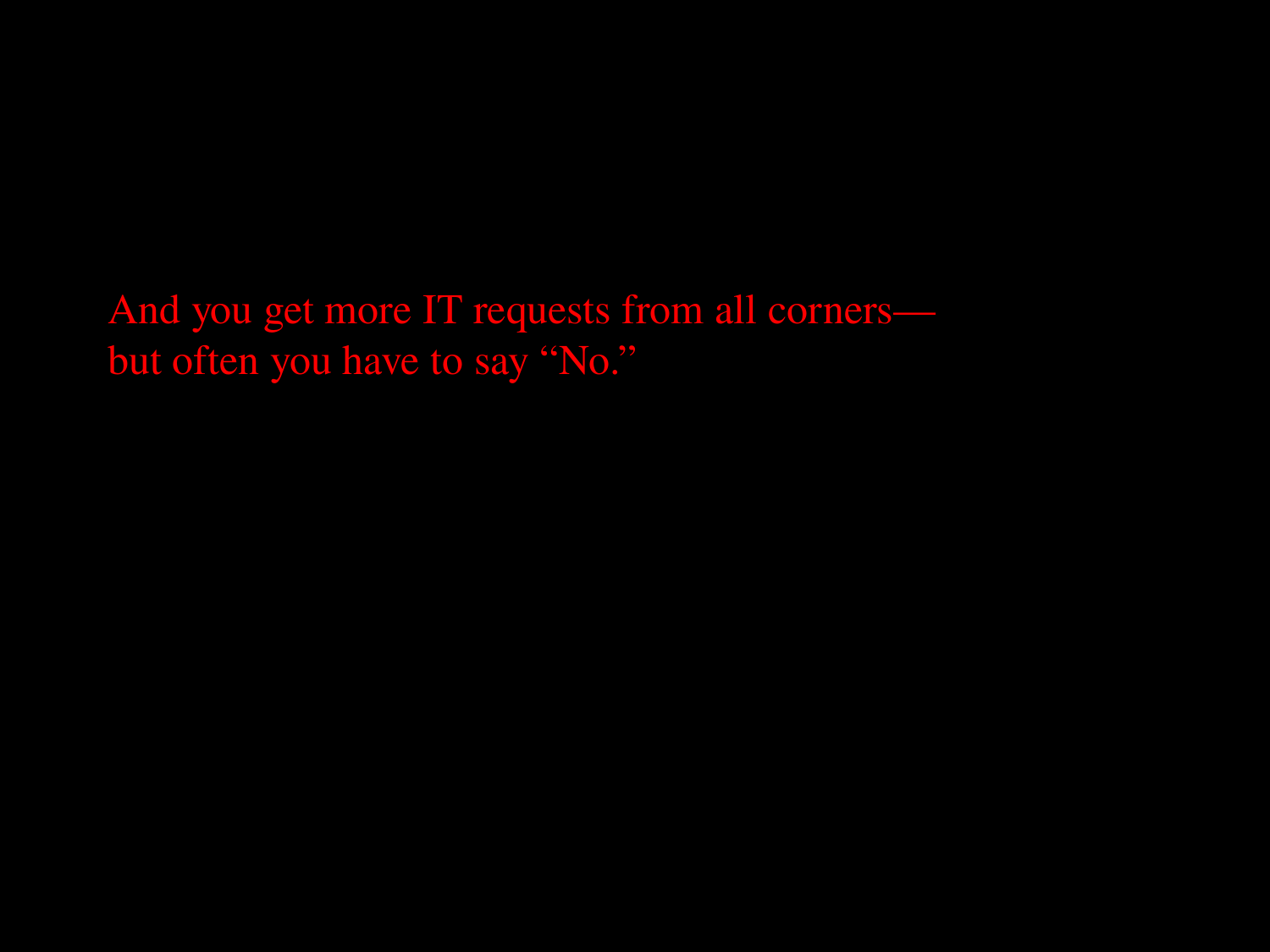

And you get more IT requests from all corners—
but often you have to say “No.”